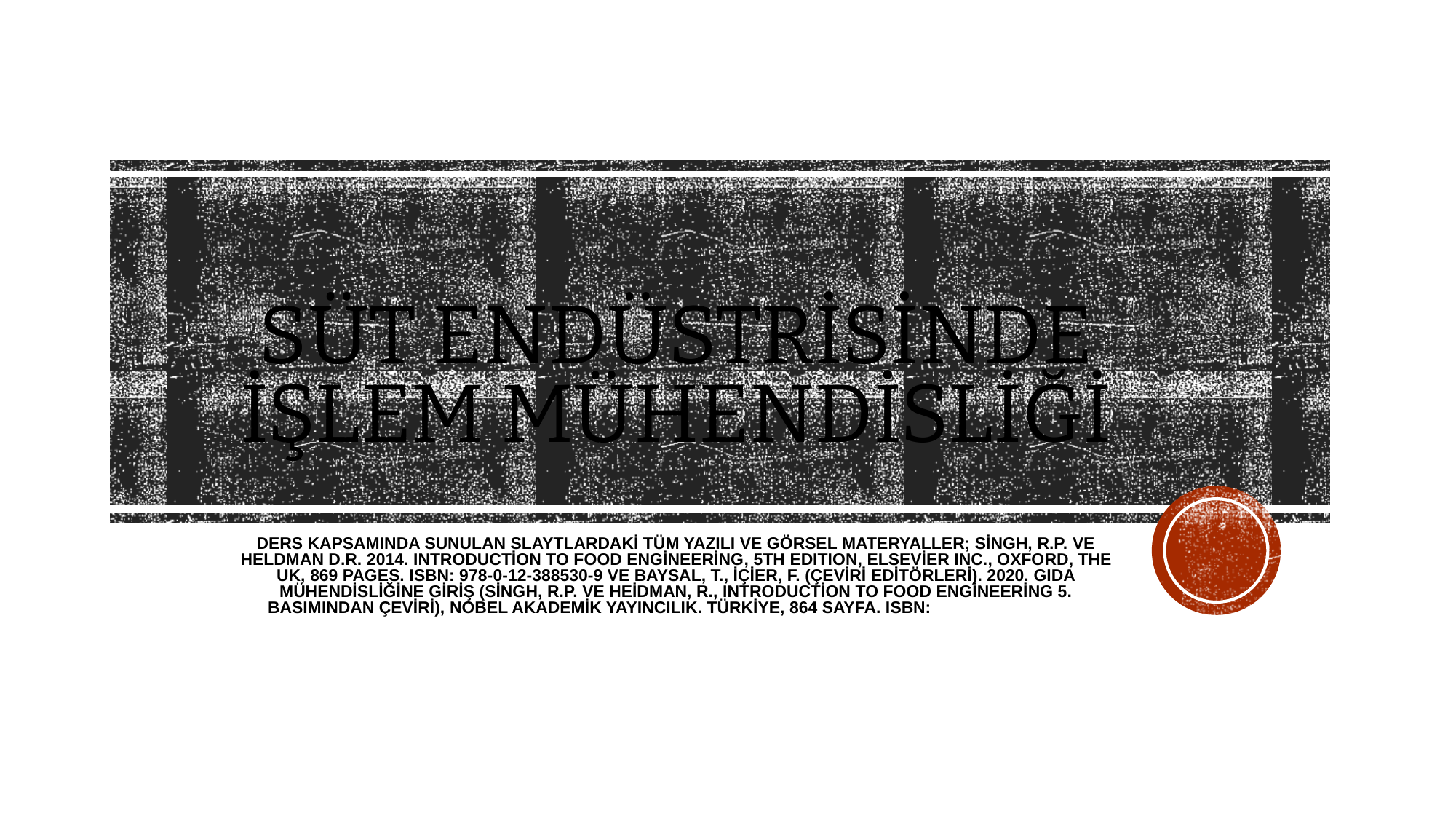

# SÜT ENDÜSTRİSİNDE İŞLEM MÜHENDİSLİĞİ Ders kapsamında sunulan slaytlardaki tüm yazılı ve görsel materyaller; Singh, R.P. Ve Heldman D.R. 2014. Introduction to Food Engineering, 5th Edition, Elsevier Inc., Oxford, the UK, 869 pages. ISBN: 978-0-12-388530-9 ve Baysal, T., İçier, F. (Çeviri Editörleri). 2020. Gıda Mühendisliğine Giriş (Singh, R.P. ve Heidman, R., Introduction to Food Engineering 5. Basımından Çeviri), Nobel Akademik Yayıncılık. Türkiye, 864 sayfa. ISBN: 978-605-320-151-9. künyeli kitaplardan alınmıştır.